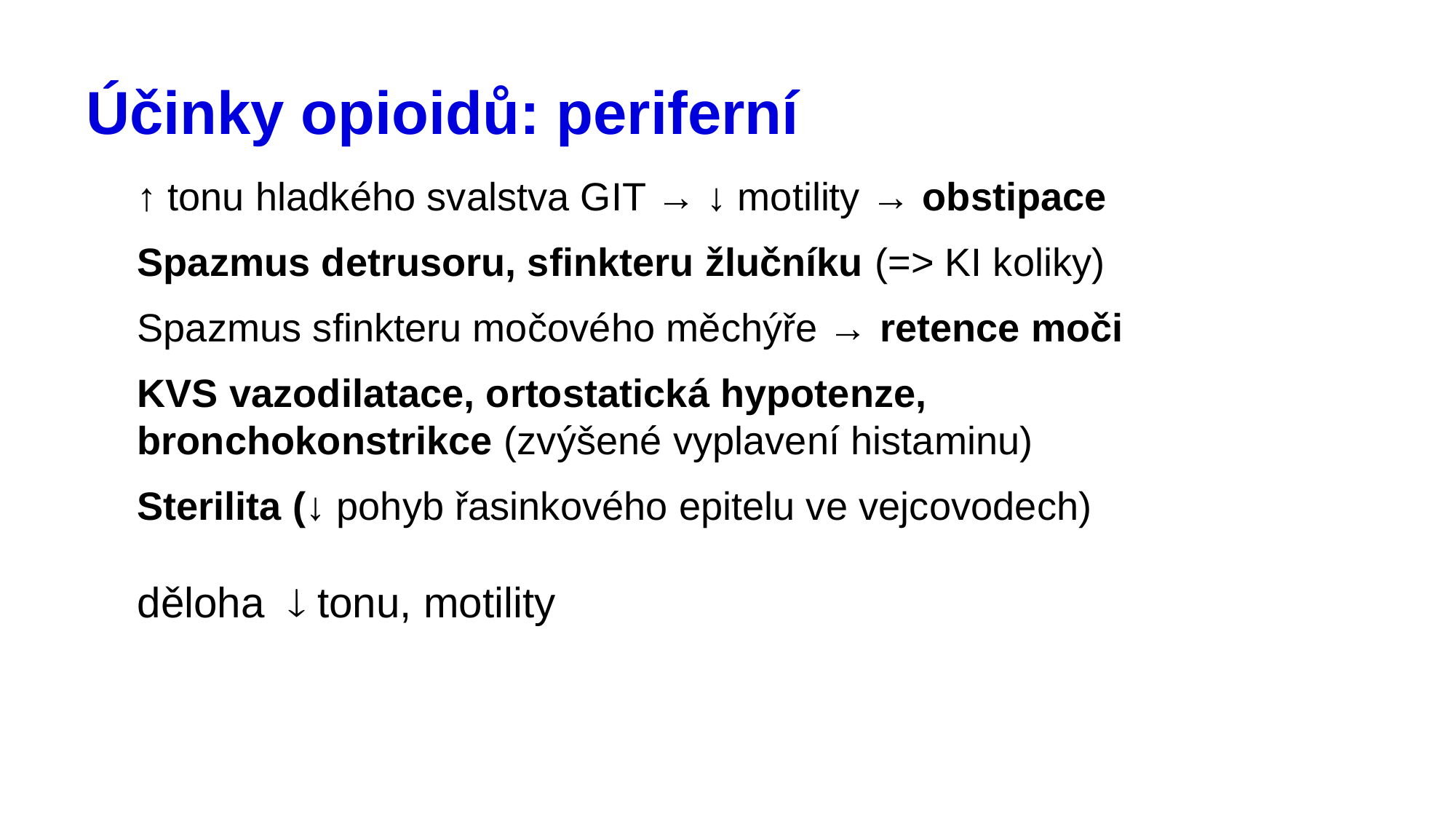

# Účinky opioidů: periferní
↑ tonu hladkého svalstva GIT → ↓ motility → obstipace

Spazmus detrusoru, sfinkteru žlučníku (=> KI koliky)

Spazmus sfinkteru močového měchýře → retence moči

KVS vazodilatace, ortostatická hypotenze, bronchokonstrikce (zvýšené vyplavení histaminu)

Sterilita (↓ pohyb řasinkového epitelu ve vejcovodech)

děloha  ↓ tonu, motility